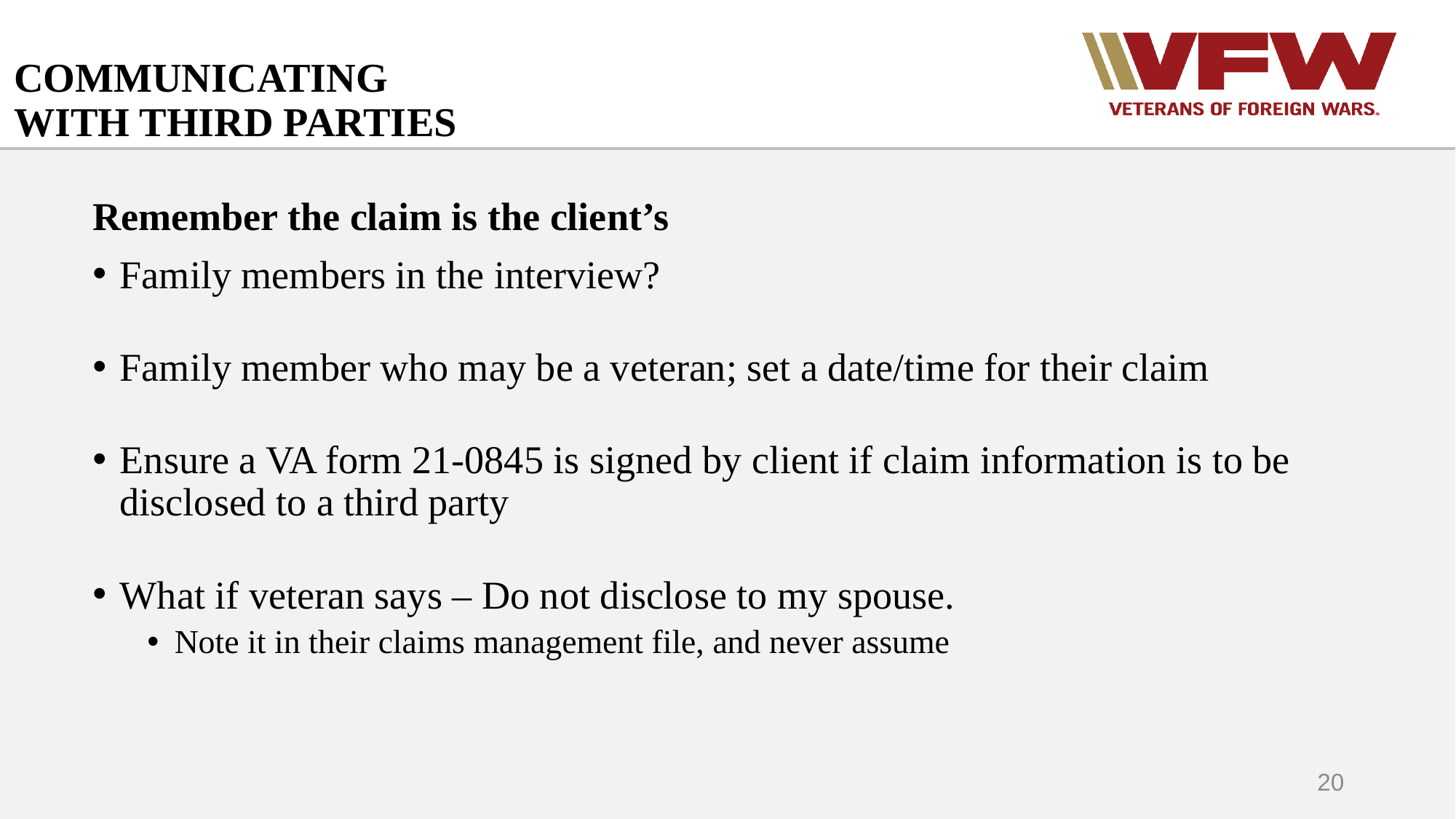

# COMMUNICATING WITH THIRD PARTIES
Remember the claim is the client’s
Family members in the interview?

Family member who may be a veteran; set a date/time for their claim

Ensure a VA form 21-0845 is signed by client if claim information is to be disclosed to a third party

What if veteran says – Do not disclose to my spouse.
Note it in their claims management file, and never assume

20